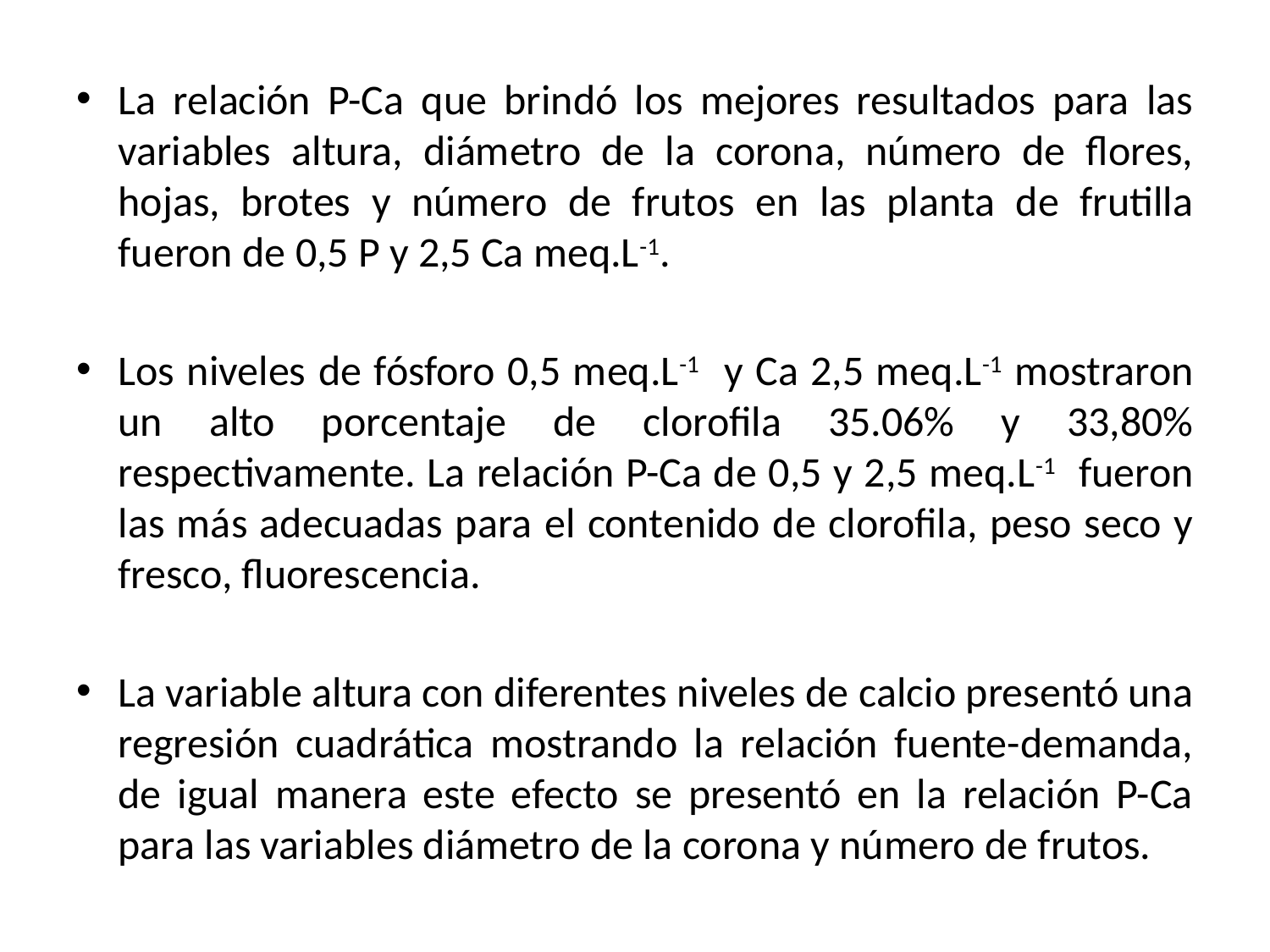

La relación P-Ca que brindó los mejores resultados para las variables altura, diámetro de la corona, número de flores, hojas, brotes y número de frutos en las planta de frutilla fueron de 0,5 P y 2,5 Ca meq.L-1.

Los niveles de fósforo 0,5 meq.L-1  y Ca 2,5 meq.L-1 mostraron un alto porcentaje de clorofila 35.06% y 33,80% respectivamente. La relación P-Ca de 0,5 y 2,5 meq.L-1  fueron las más adecuadas para el contenido de clorofila, peso seco y fresco, fluorescencia.

La variable altura con diferentes niveles de calcio presentó una regresión cuadrática mostrando la relación fuente-demanda, de igual manera este efecto se presentó en la relación P-Ca para las variables diámetro de la corona y número de frutos.